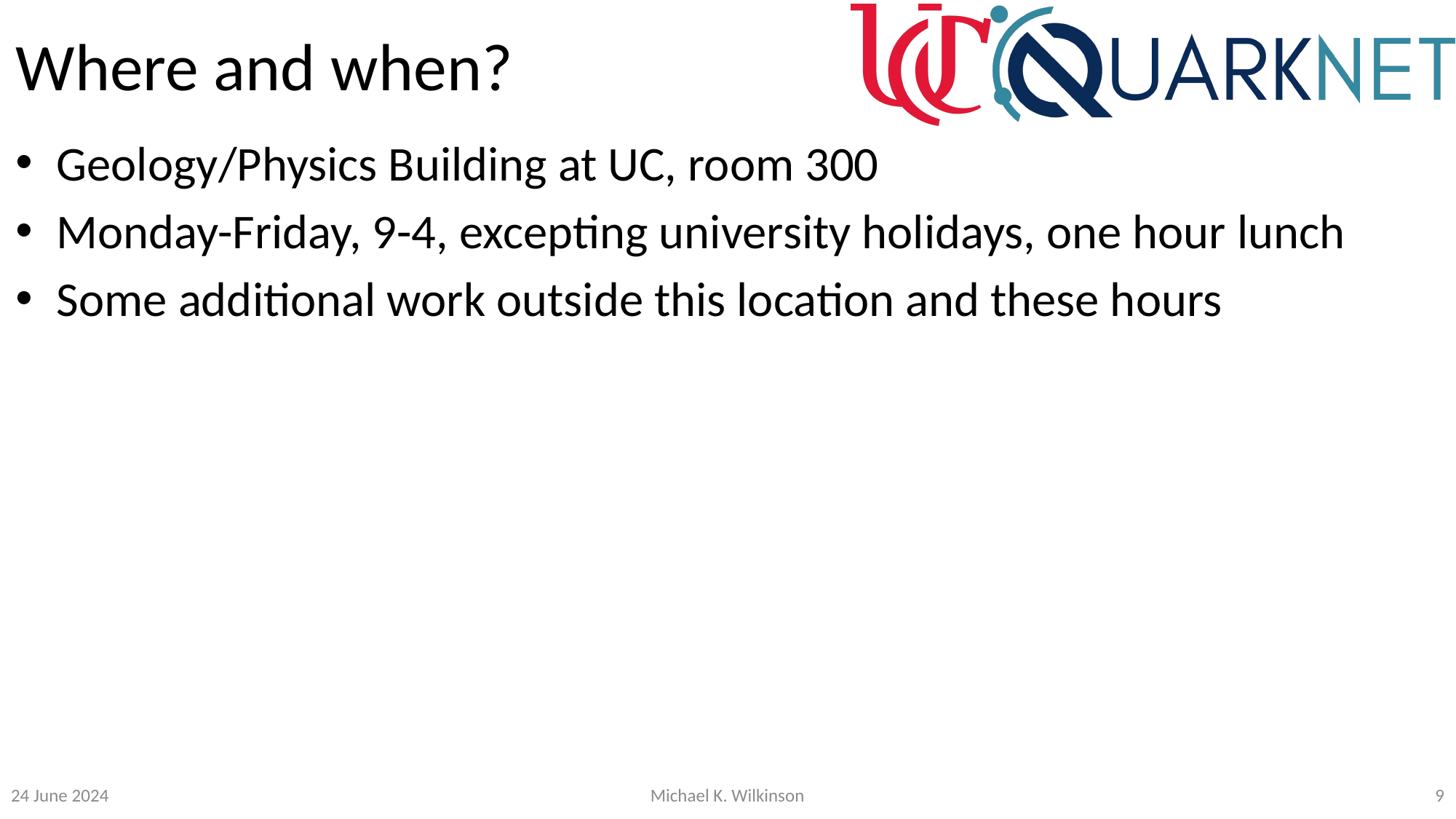

# Where and when?
Geology/Physics Building at UC, room 300
Monday-Friday, 9-4, excepting university holidays, one hour lunch
Some additional work outside this location and these hours
9
Michael K. Wilkinson
24 June 2024